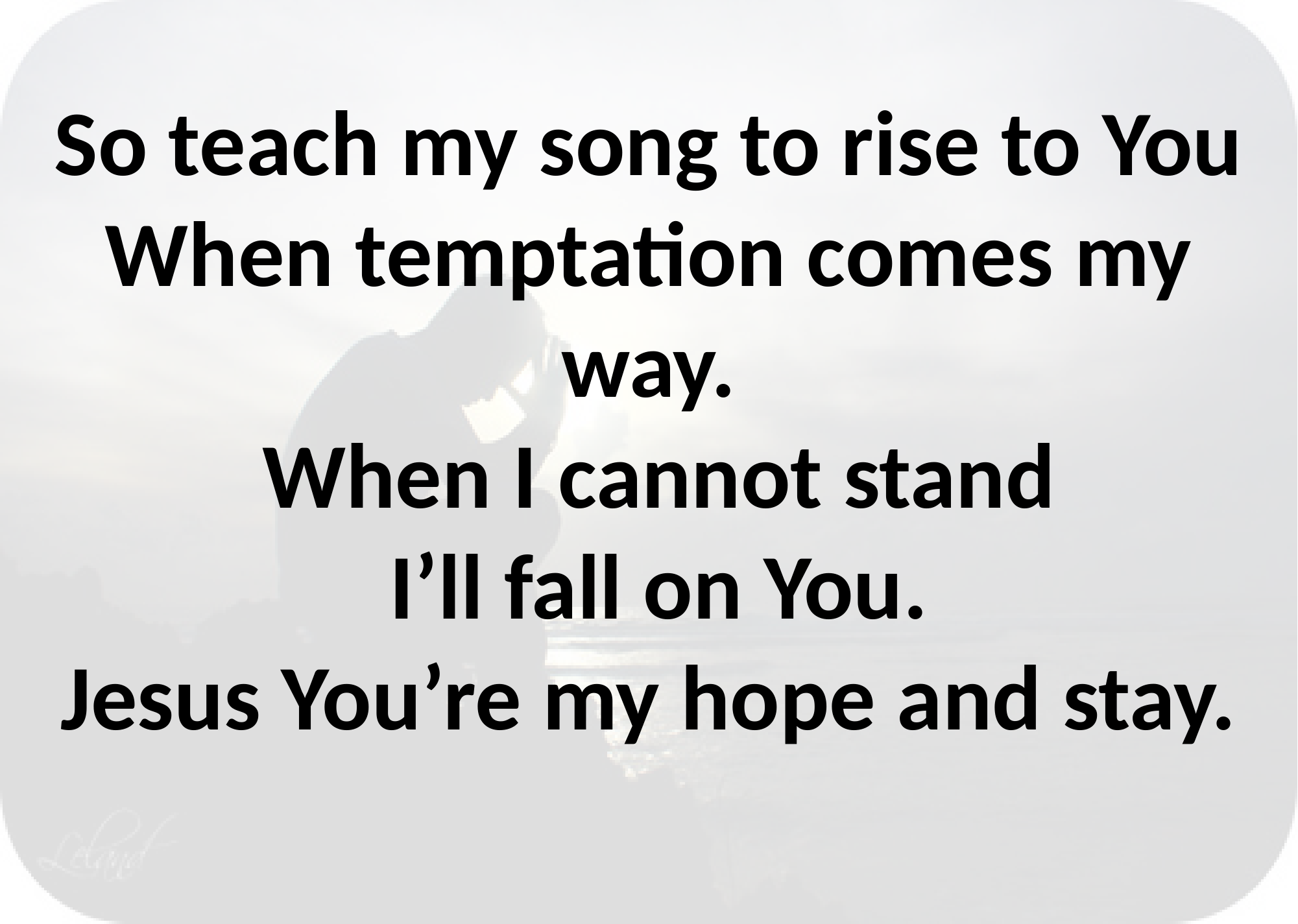

# So teach my song to rise to You When temptation comes my way. When I cannot stand I’ll fall on You. Jesus You’re my hope and stay.